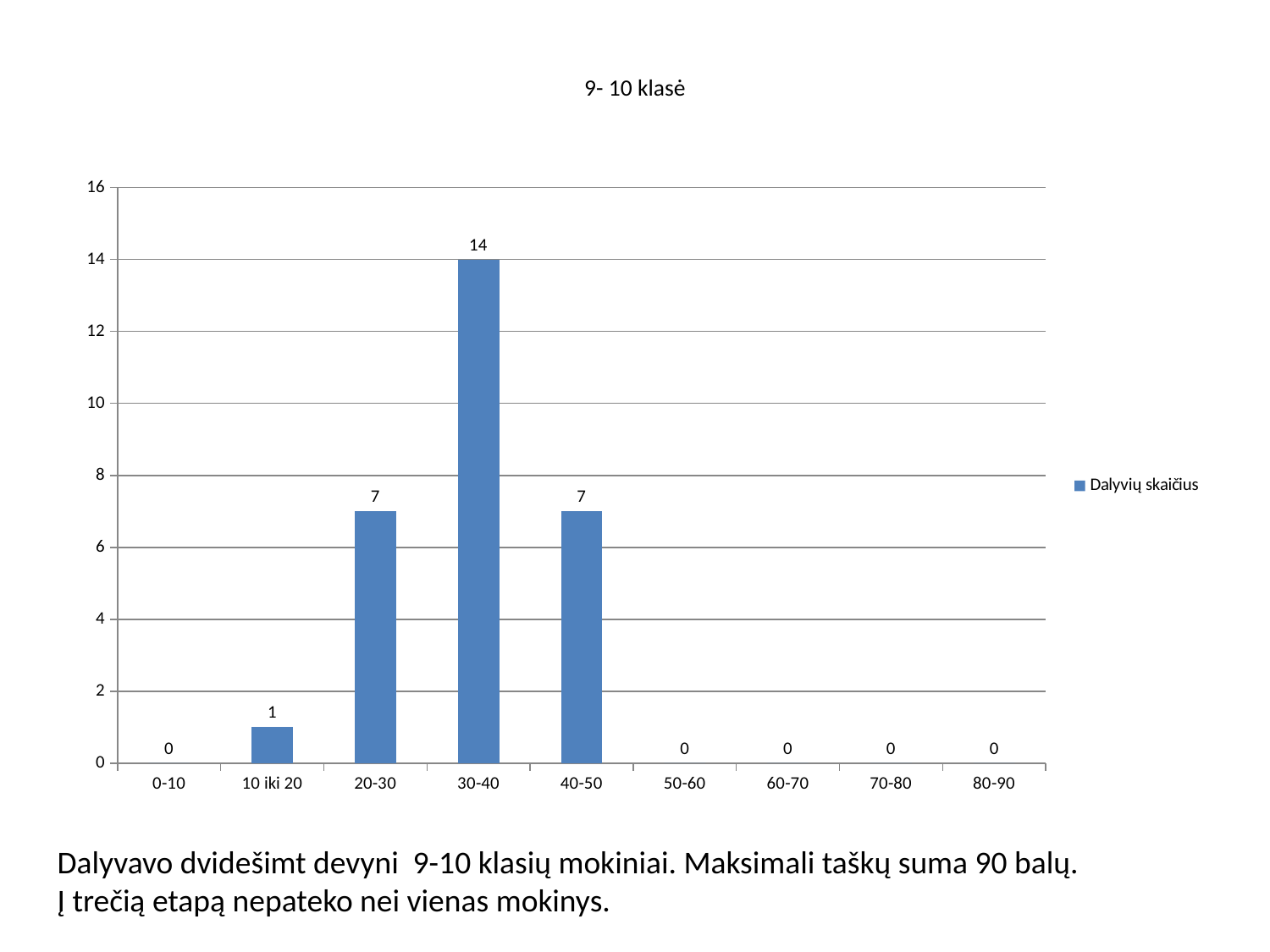

# 9- 10 klasė

[unsupported chart]

Dalyvavo dvidešimt devyni  9-10 klasių mokiniai. Maksimali taškų suma 90 balų.
Į trečią etapą nepateko nei vienas mokinys.